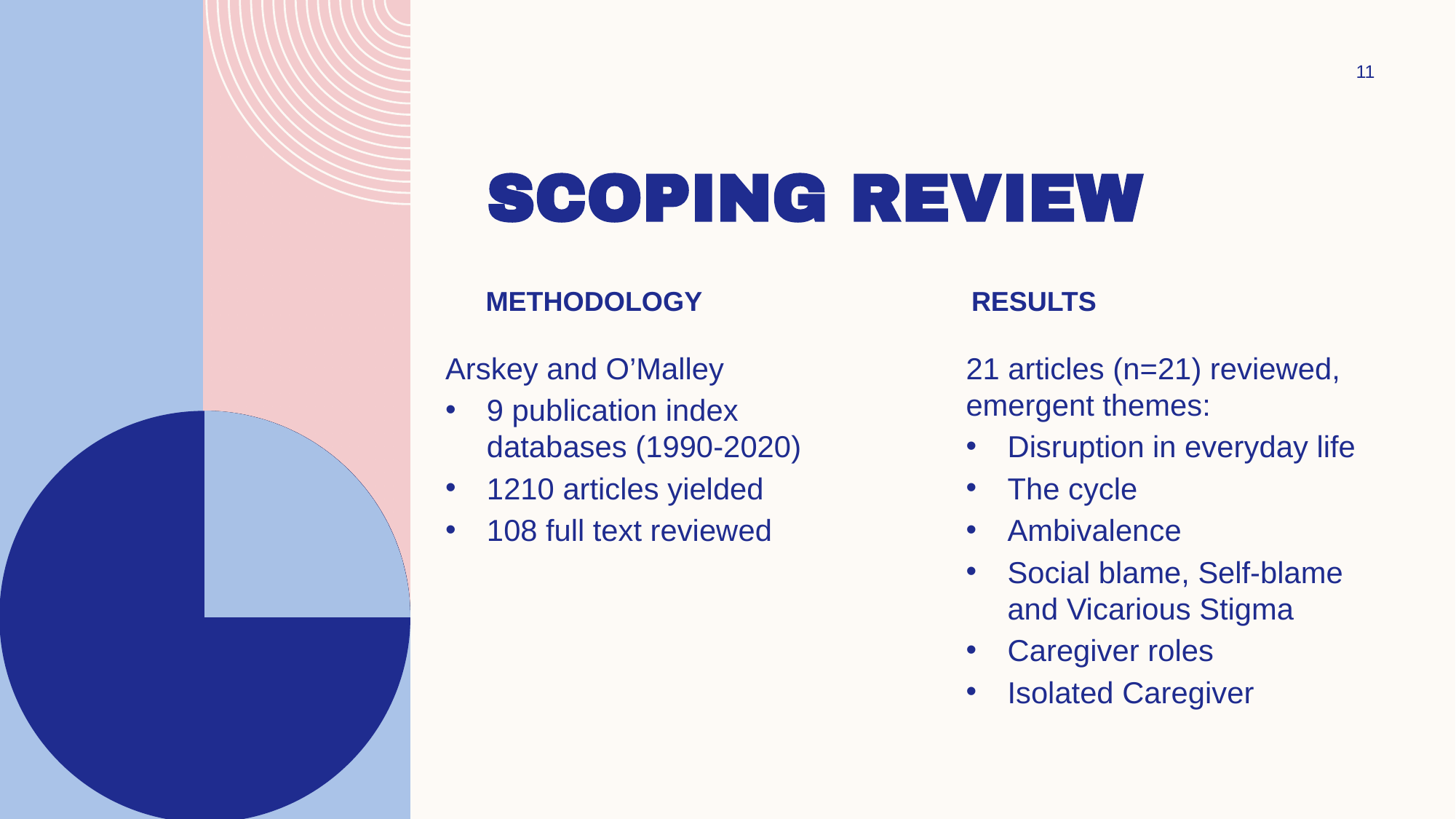

11
# SCOPING REVIEW
METHODOLOGY
RESULTS
Arskey and O’Malley
9 publication index databases (1990-2020)
1210 articles yielded
108 full text reviewed

21 articles (n=21) reviewed, emergent themes:
Disruption in everyday life
The cycle
Ambivalence
Social blame, Self-blame and Vicarious Stigma
Caregiver roles
Isolated Caregiver